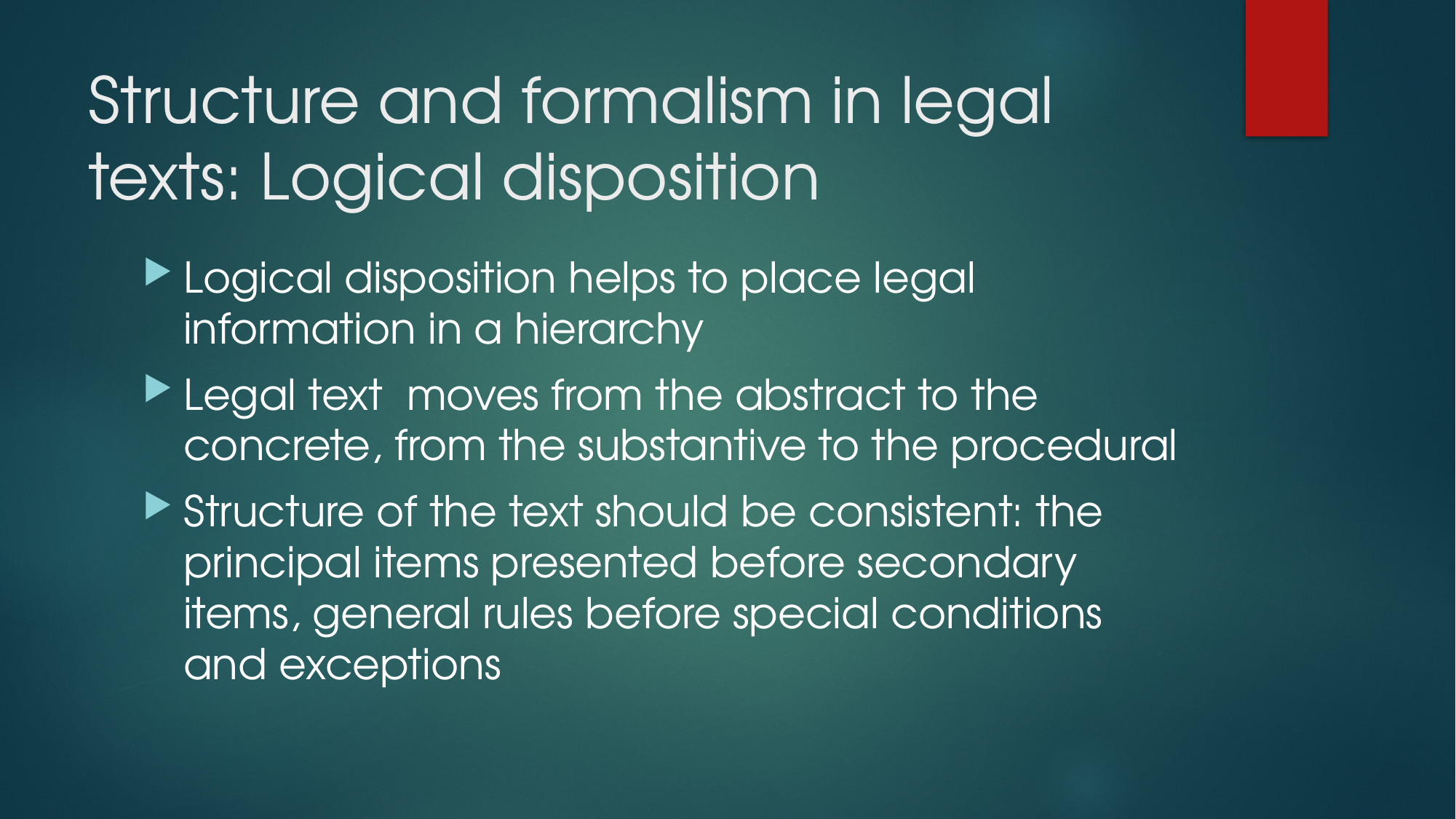

# Structure and formalism in legal texts: Logical disposition
Logical disposition helps to place legal information in a hierarchy
Legal text  moves from the abstract to the concrete, from the substantive to the procedural
Structure of the text should be consistent: the principal items presented before secondary items, general rules before special conditions and exceptions